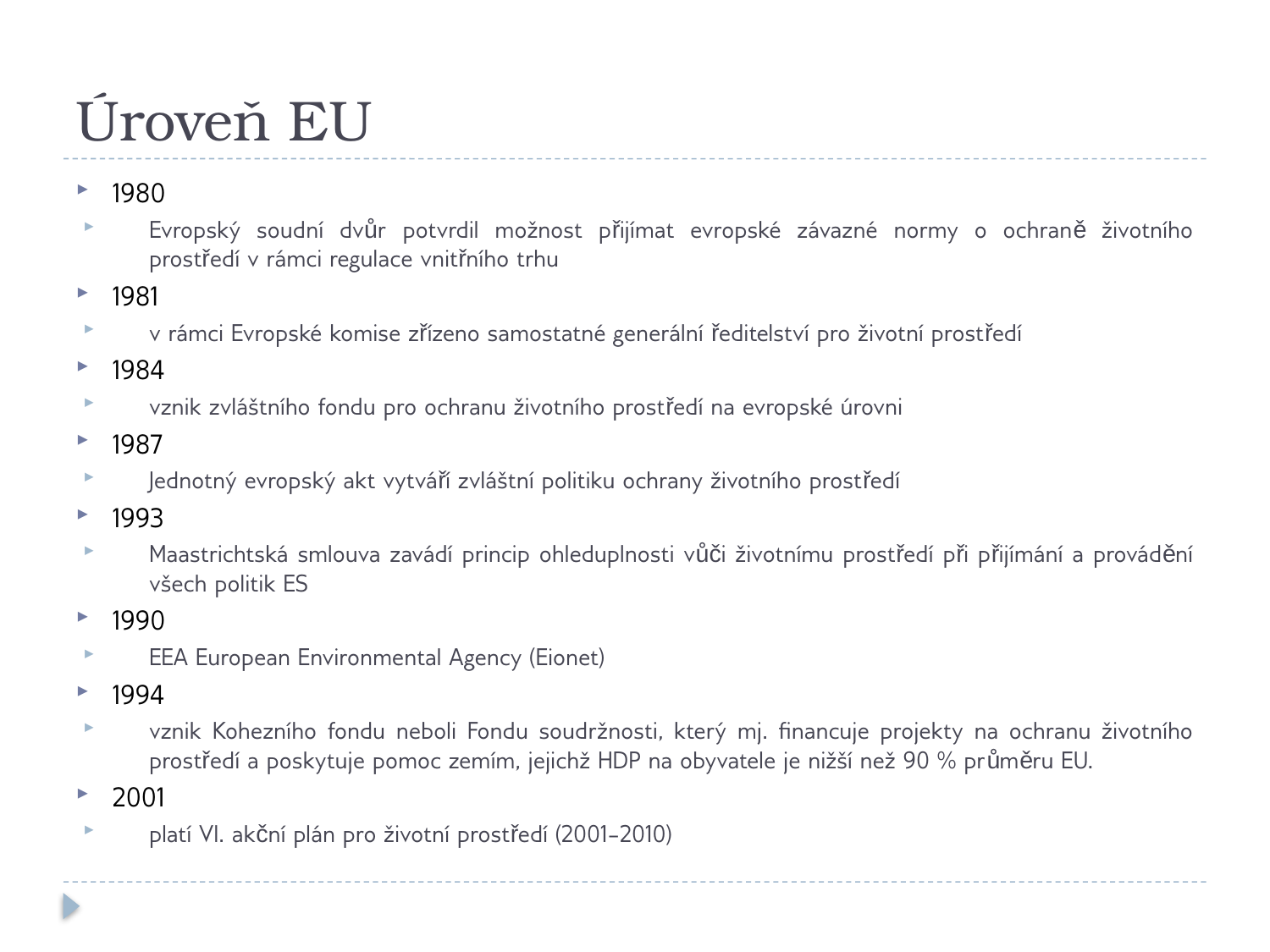

# Úroveň EU
1980
Evropský soudní dvůr potvrdil možnost přijímat evropské závazné normy o ochraně životního prostředí v rámci regulace vnitřního trhu
1981
v rámci Evropské komise zřízeno samostatné generální ředitelství pro životní prostředí
1984
vznik zvláštního fondu pro ochranu životního prostředí na evropské úrovni
1987
Jednotný evropský akt vytváří zvláštní politiku ochrany životního prostředí
1993
Maastrichtská smlouva zavádí princip ohleduplnosti vůči životnímu prostředí při přijímání a provádění všech politik ES
1990
EEA European Environmental Agency (Eionet)
1994
vznik Kohezního fondu neboli Fondu soudržnosti, který mj. financuje projekty na ochranu životního prostředí a poskytuje pomoc zemím, jejichž HDP na obyvatele je nižší než 90 % průměru EU.
2001
platí VI. akční plán pro životní prostředí (2001–2010)